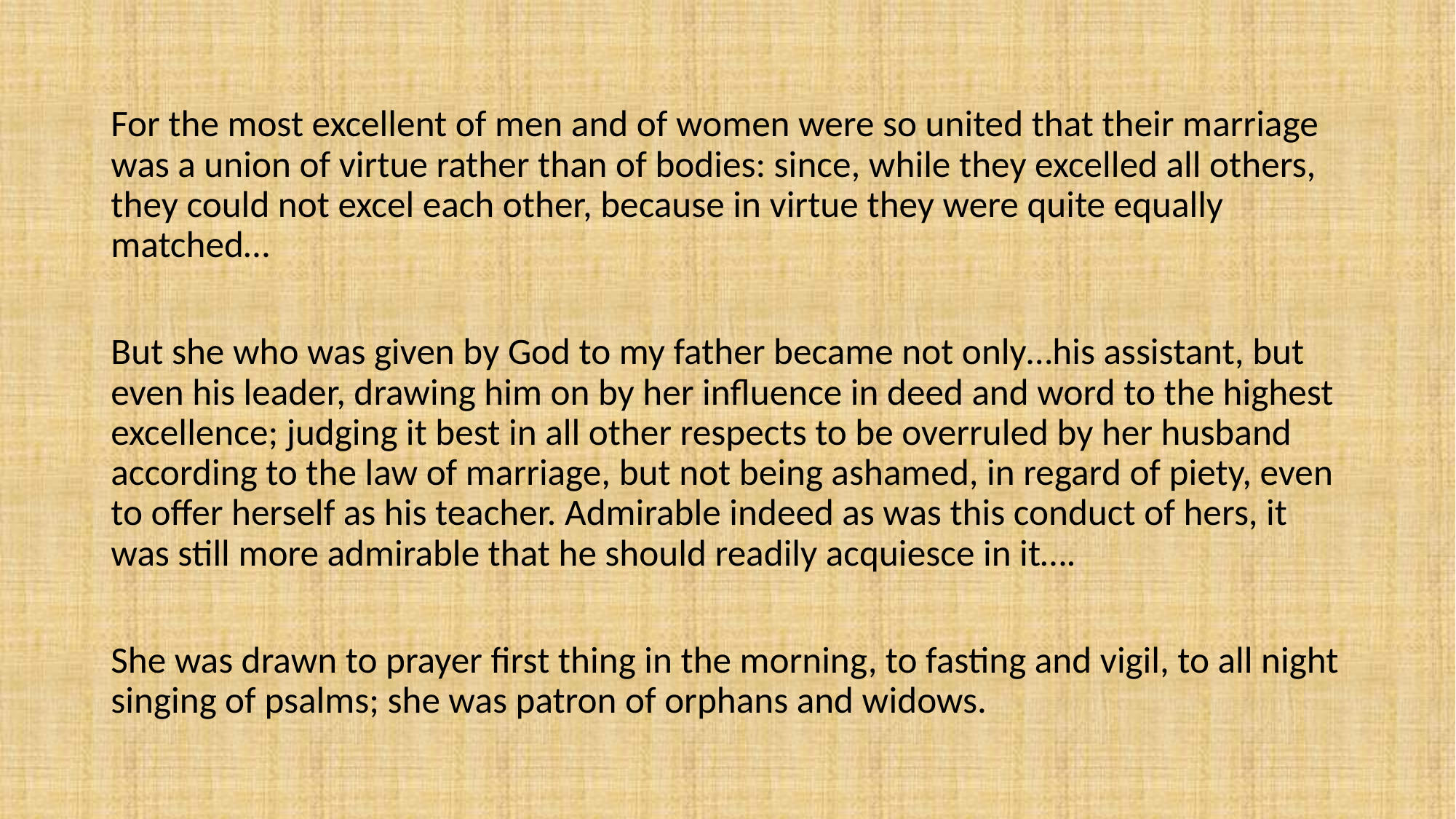

#
For the most excellent of men and of women were so united that their marriage was a union of virtue rather than of bodies: since, while they excelled all others, they could not excel each other, because in virtue they were quite equally matched…

But she who was given by God to my father became not only…his assistant, but even his leader, drawing him on by her influence in deed and word to the highest excellence; judging it best in all other respects to be overruled by her husband according to the law of marriage, but not being ashamed, in regard of piety, even to offer herself as his teacher. Admirable indeed as was this conduct of hers, it was still more admirable that he should readily acquiesce in it….

She was drawn to prayer first thing in the morning, to fasting and vigil, to all night singing of psalms; she was patron of orphans and widows.